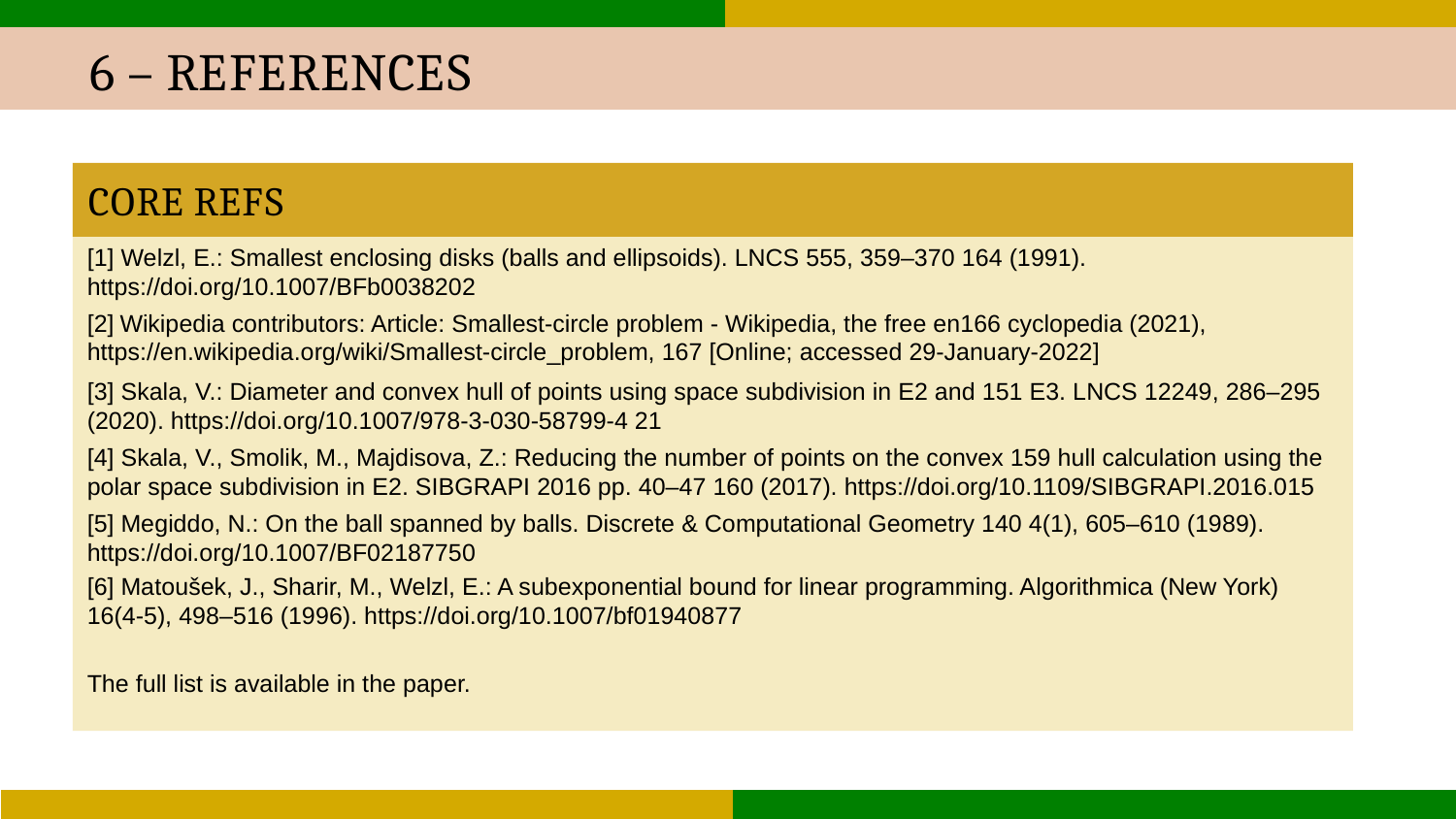

# 6 – References
CORE REFs

[1] Welzl, E.: Smallest enclosing disks (balls and ellipsoids). LNCS 555, 359–370 164 (1991). https://doi.org/10.1007/BFb0038202

[2] Wikipedia contributors: Article: Smallest-circle problem - Wikipedia, the free en166 cyclopedia (2021), https://en.wikipedia.org/wiki/Smallest-circle_problem, 167 [Online; accessed 29-January-2022]

[3] Skala, V.: Diameter and convex hull of points using space subdivision in E2 and 151 E3. LNCS 12249, 286–295 (2020). https://doi.org/10.1007/978-3-030-58799-4 21

[4] Skala, V., Smolik, M., Majdisova, Z.: Reducing the number of points on the convex 159 hull calculation using the polar space subdivision in E2. SIBGRAPI 2016 pp. 40–47 160 (2017). https://doi.org/10.1109/SIBGRAPI.2016.015

[5] Megiddo, N.: On the ball spanned by balls. Discrete & Computational Geometry 140 4(1), 605–610 (1989). https://doi.org/10.1007/BF02187750
[6] Matoušek, J., Sharir, M., Welzl, E.: A subexponential bound for linear programming. Algorithmica (New York) 16(4-5), 498–516 (1996). https://doi.org/10.1007/bf01940877

The full list is available in the paper.